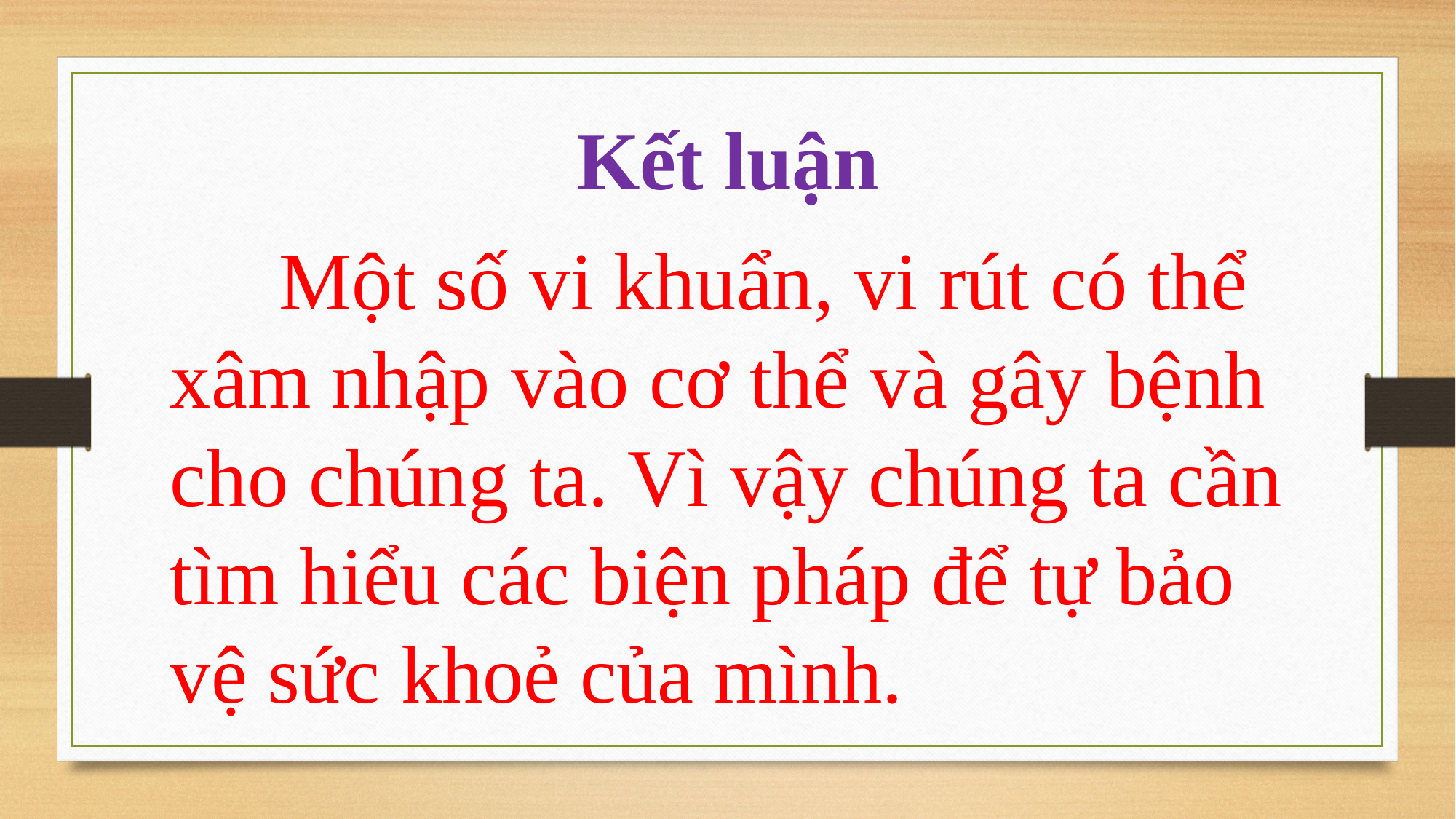

Kết luận
	Một số vi khuẩn, vi rút có thể xâm nhập vào cơ thể và gây bệnh cho chúng ta. Vì vậy chúng ta cần tìm hiểu các biện pháp để tự bảo vệ sức khoẻ của mình.